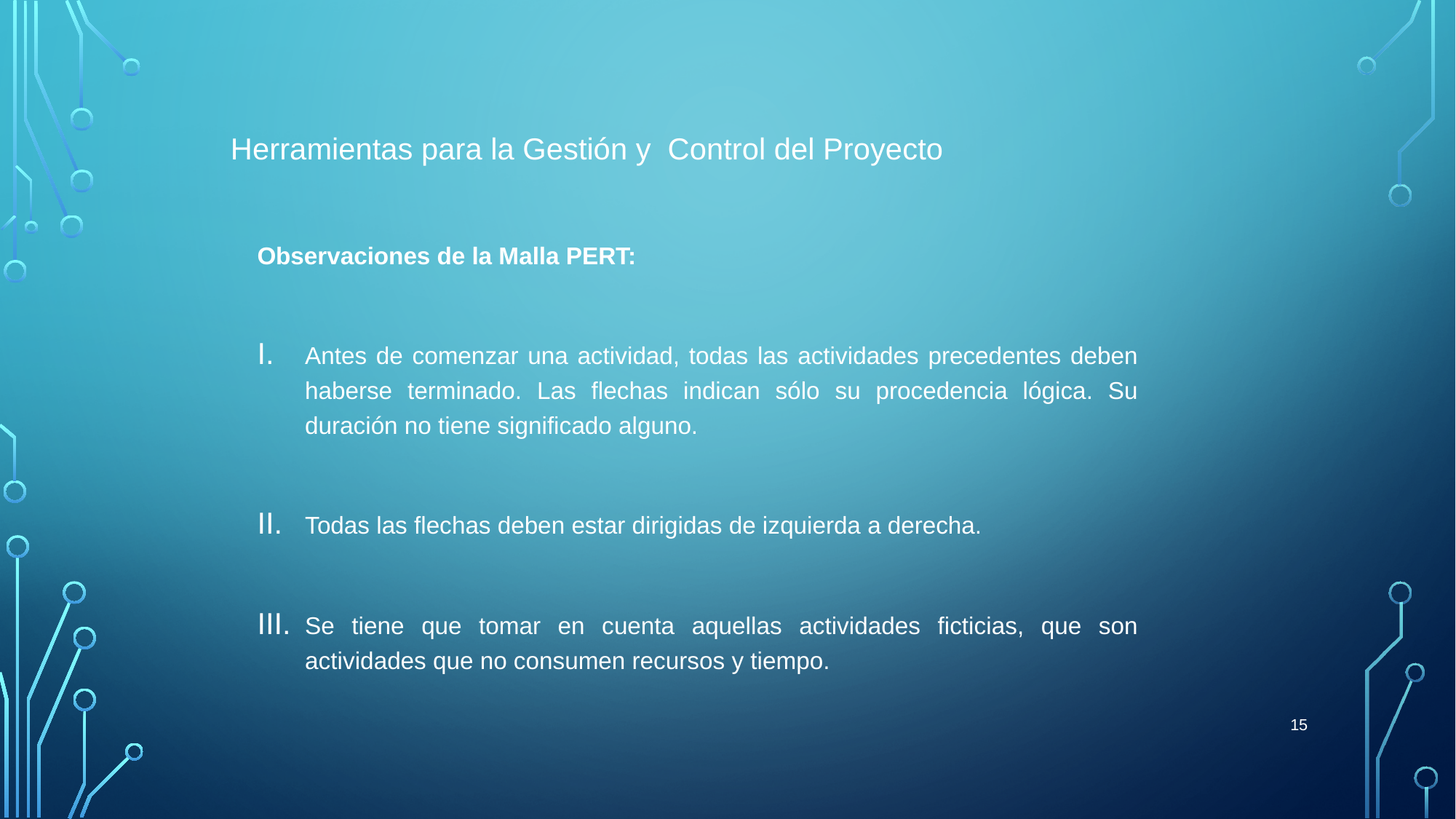

Herramientas para la Gestión y  Control del Proyecto
Observaciones de la Malla PERT:

Antes de comenzar una actividad, todas las actividades precedentes deben haberse terminado. Las flechas indican sólo su procedencia lógica. Su duración no tiene significado alguno.

Todas las flechas deben estar dirigidas de izquierda a derecha.

Se tiene que tomar en cuenta aquellas actividades ficticias, que son actividades que no consumen recursos y tiempo.
15